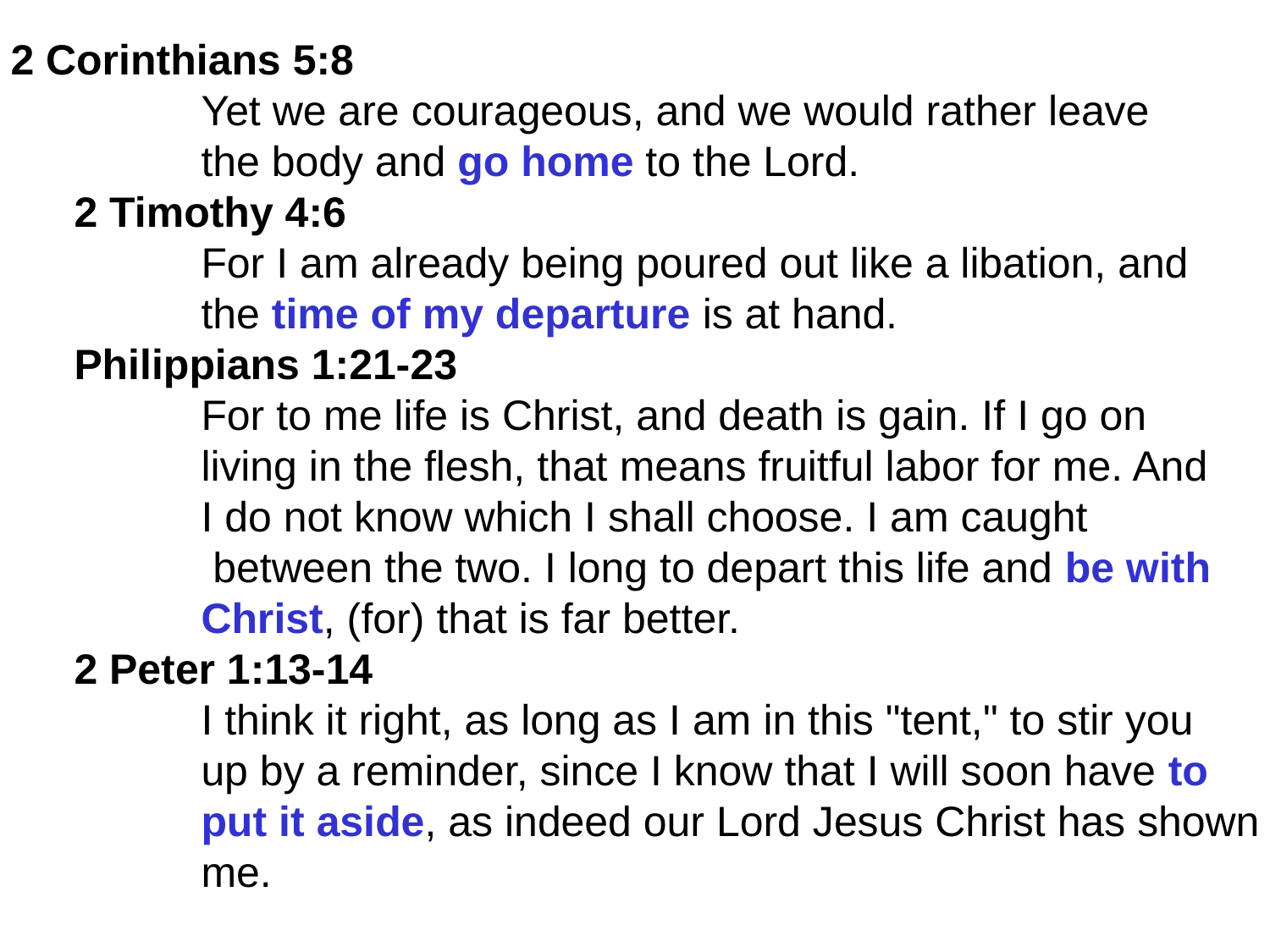

2 Corinthians 5:8
	Yet we are courageous, and we would rather leave
	the body and go home to the Lord.
2 Timothy 4:6
	For I am already being poured out like a libation, and
	the time of my departure is at hand.
Philippians 1:21-23
	For to me life is Christ, and death is gain. If I go on
	living in the flesh, that means fruitful labor for me. And
	I do not know which I shall choose. I am caught
	 between the two. I long to depart this life and be with
	Christ, (for) that is far better.
2 Peter 1:13-14
	I think it right, as long as I am in this "tent," to stir you
	up by a reminder, since I know that I will soon have to
	put it aside, as indeed our Lord Jesus Christ has shown
	me.